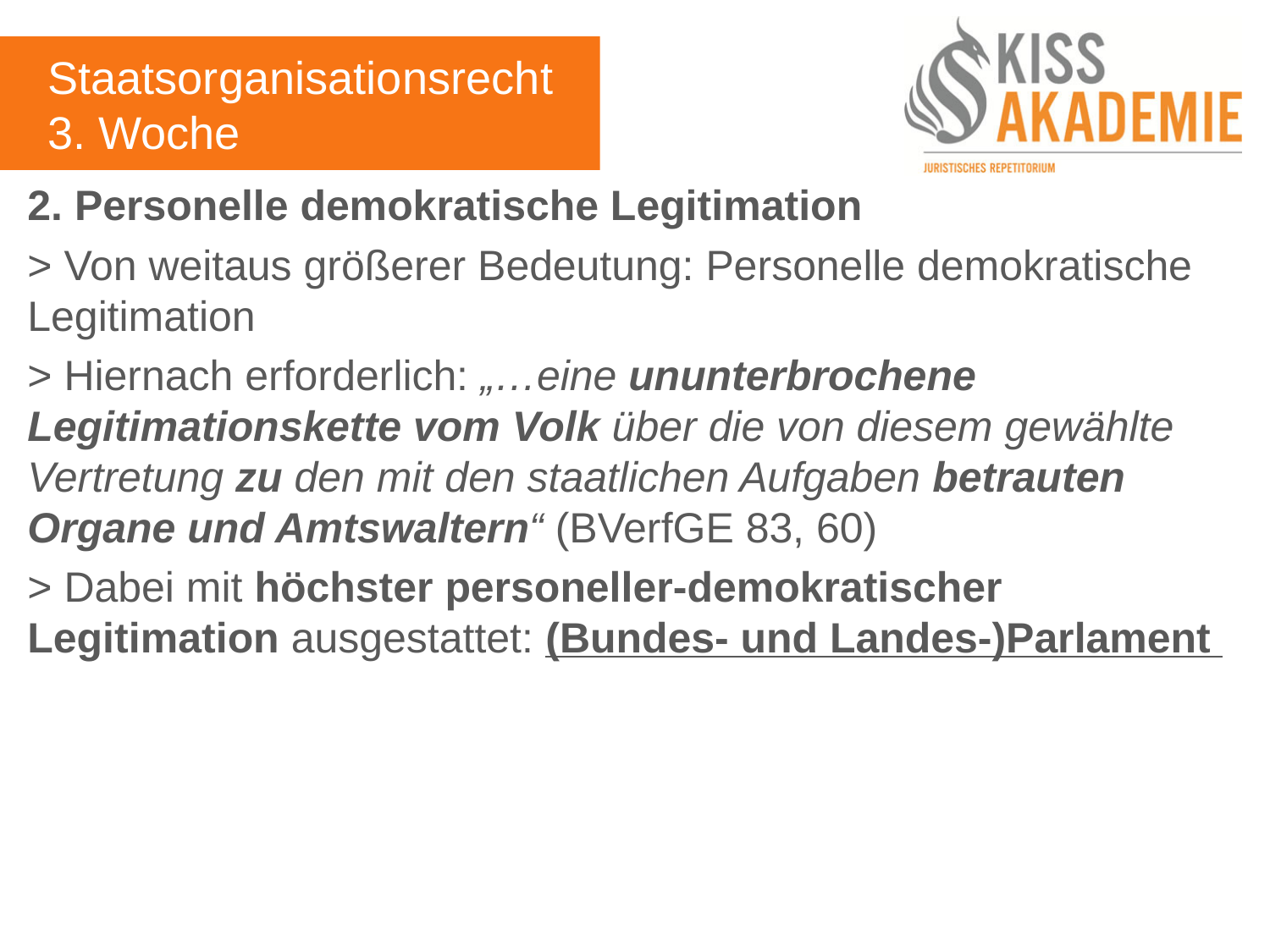

Staatsorganisationsrecht
3. Woche
2. Personelle demokratische Legitimation
> Von weitaus größerer Bedeutung: Personelle demokratische Legitimation
> Hiernach erforderlich: „…eine ununterbrochene Legitimationskette vom Volk über die von diesem gewählte Vertretung zu den mit den staatlichen Aufgaben betrauten Organe und Amtswaltern“ (BVerfGE 83, 60)
> Dabei mit höchster personeller-demokratischer Legitimation ausgestattet: (Bundes- und Landes-)Parlament